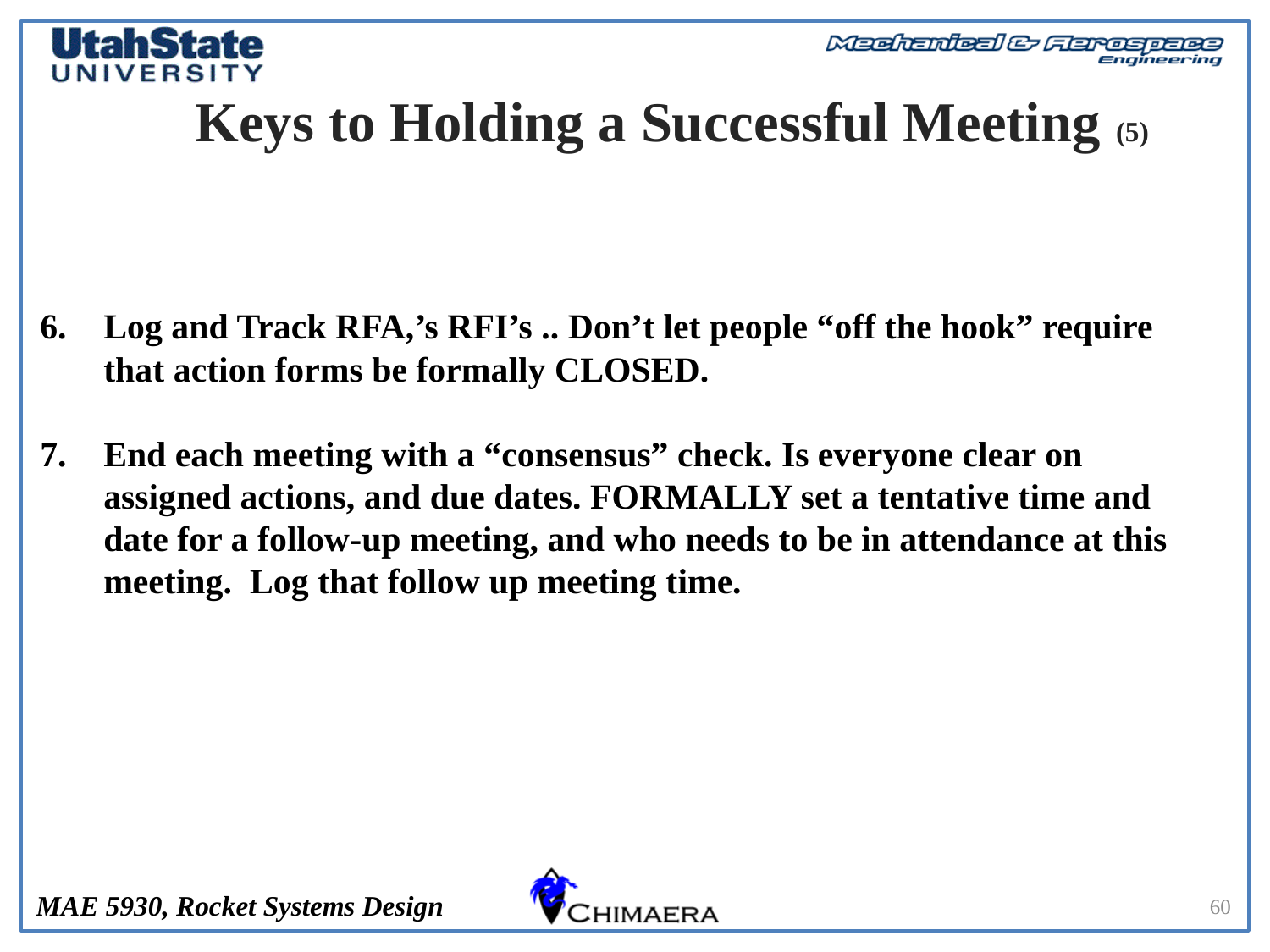

# Keys to Holding a Successful Meeting (5)

Log and Track RFA,’s RFI’s .. Don’t let people “off the hook” require that action forms be formally CLOSED.

End each meeting with a “consensus” check. Is everyone clear on assigned actions, and due dates. FORMALLY set a tentative time and date for a follow-up meeting, and who needs to be in attendance at this meeting.  Log that follow up meeting time.

60